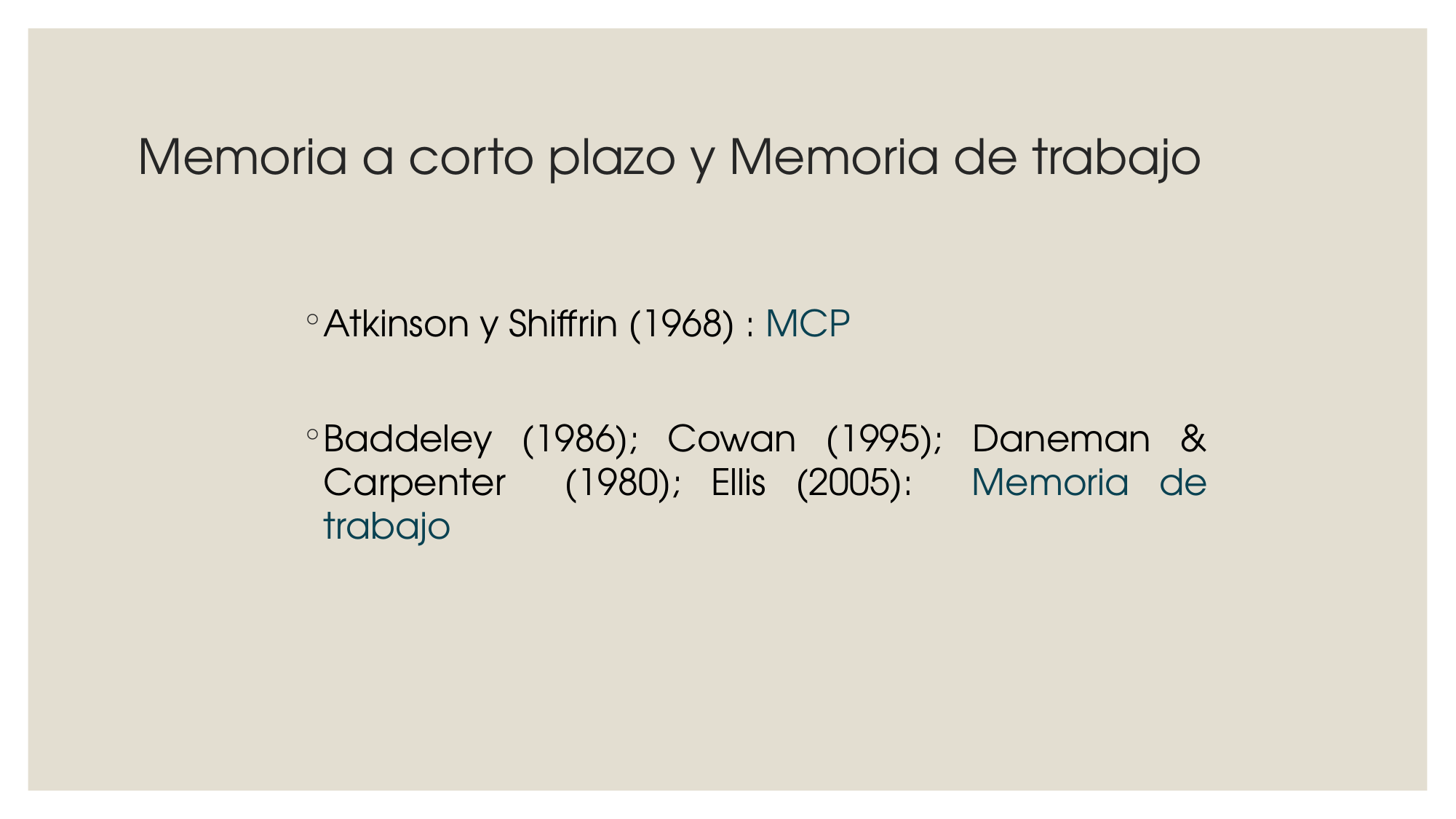

# Memoria a corto plazo y Memoria de trabajo

Atkinson y Shiffrin (1968) : MCP

Baddeley (1986); Cowan (1995); Daneman & Carpenter  (1980); Ellis (2005):  Memoria de trabajo